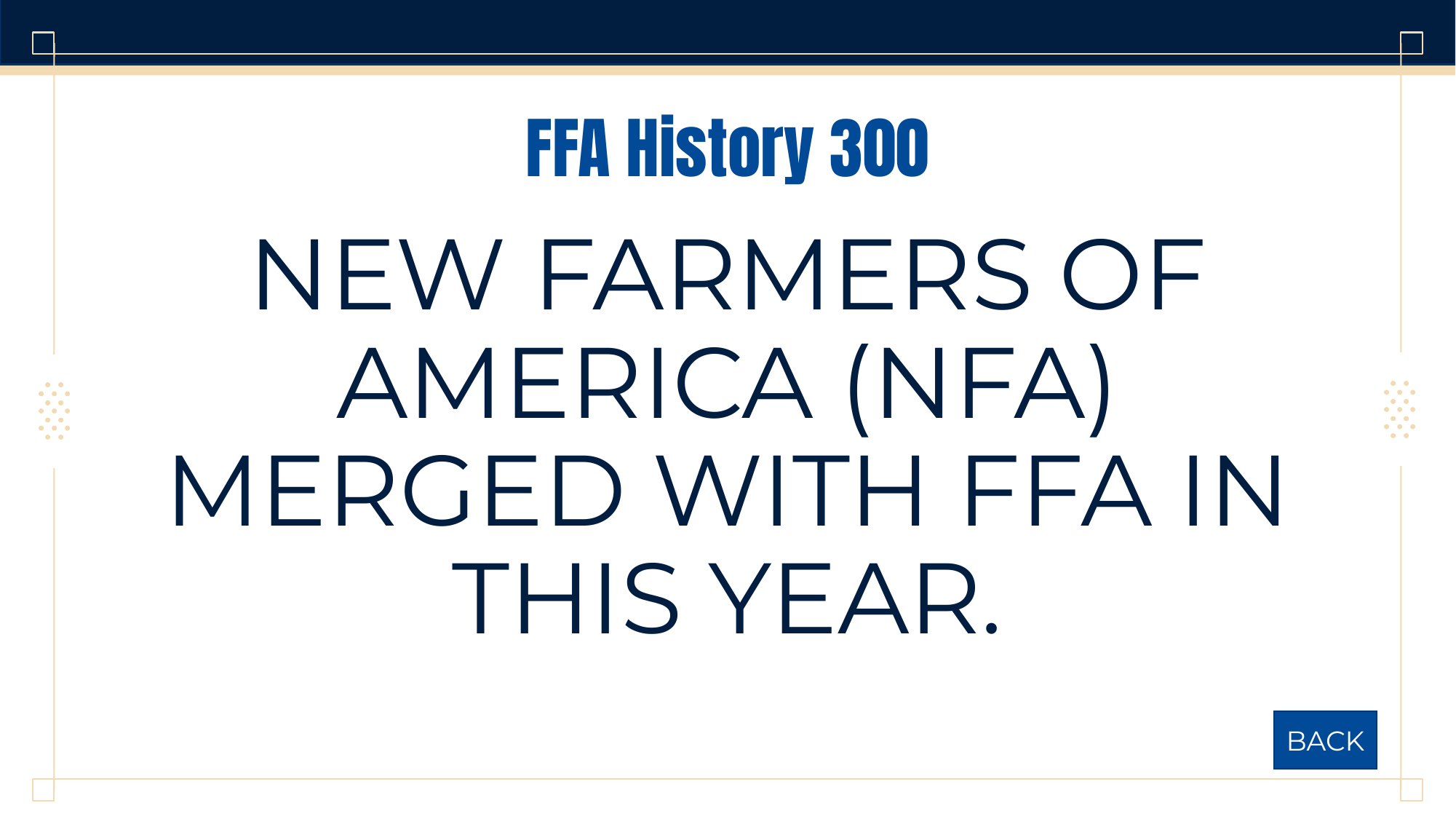

# FFA History 300
NEW FARMERS OF AMERICA (NFA) MERGED WITH FFA IN THIS YEAR.
BACK